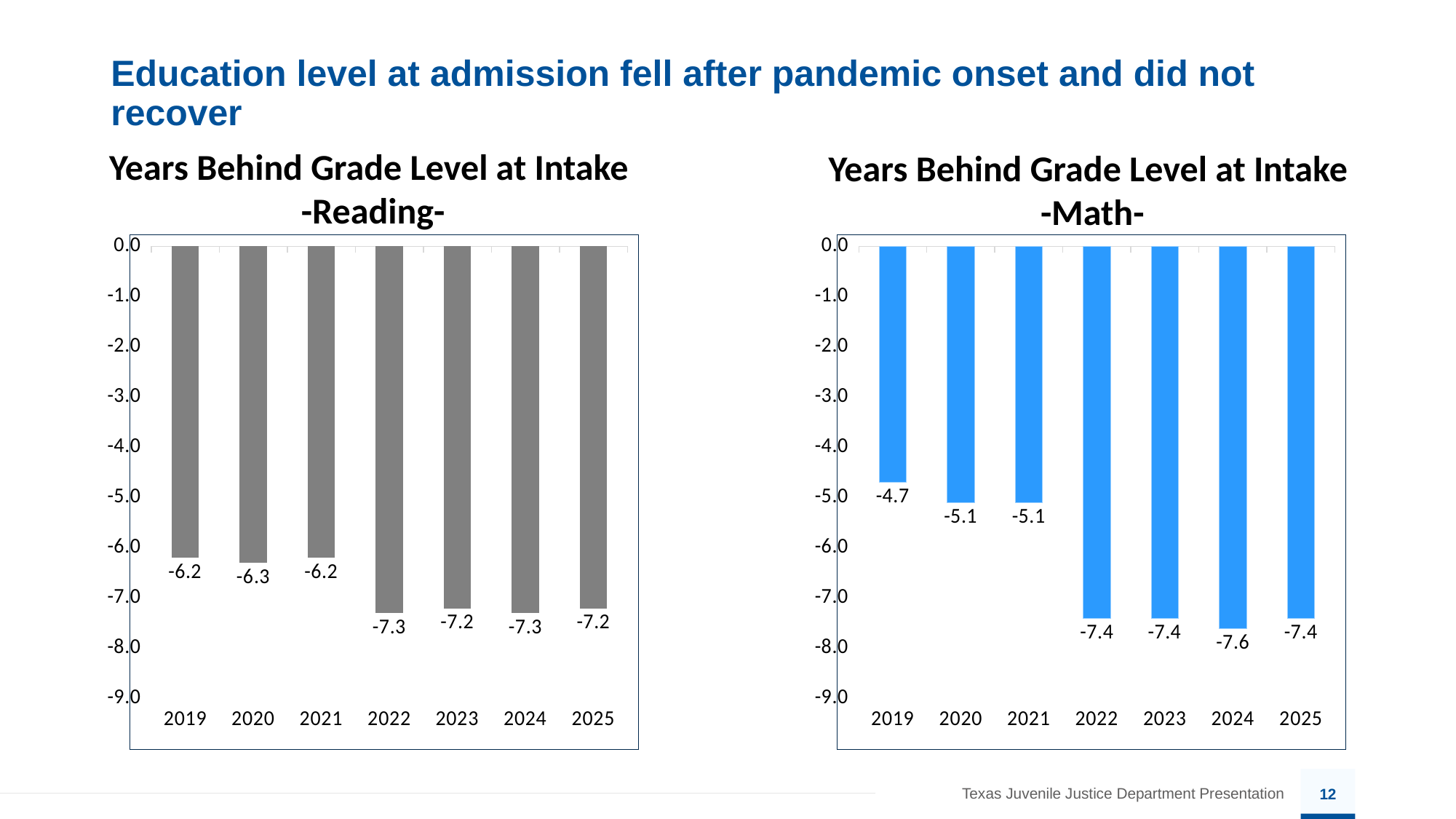

# Education level at admission fell after pandemic onset and did not recover
Years Behind Grade Level at Intake
-Reading-
Years Behind Grade Level at Intake
-Math-

### Chart

| Category | Math |
|---|---|
| 2019 | -6.2 |
| 2020 | -6.3 |
| 2021 | -6.2 |
| 2022 | -7.3 |
| 2023 | -7.2 |
| 2024 | -7.3 |
| 2025 | -7.2 |

### Chart

| Category | Reading |
|---|---|
| 2019 | -4.7 |
| 2020 | -5.1 |
| 2021 | -5.1 |
| 2022 | -7.4 |
| 2023 | -7.4 |
| 2024 | -7.6 |
| 2025 | -7.4 |